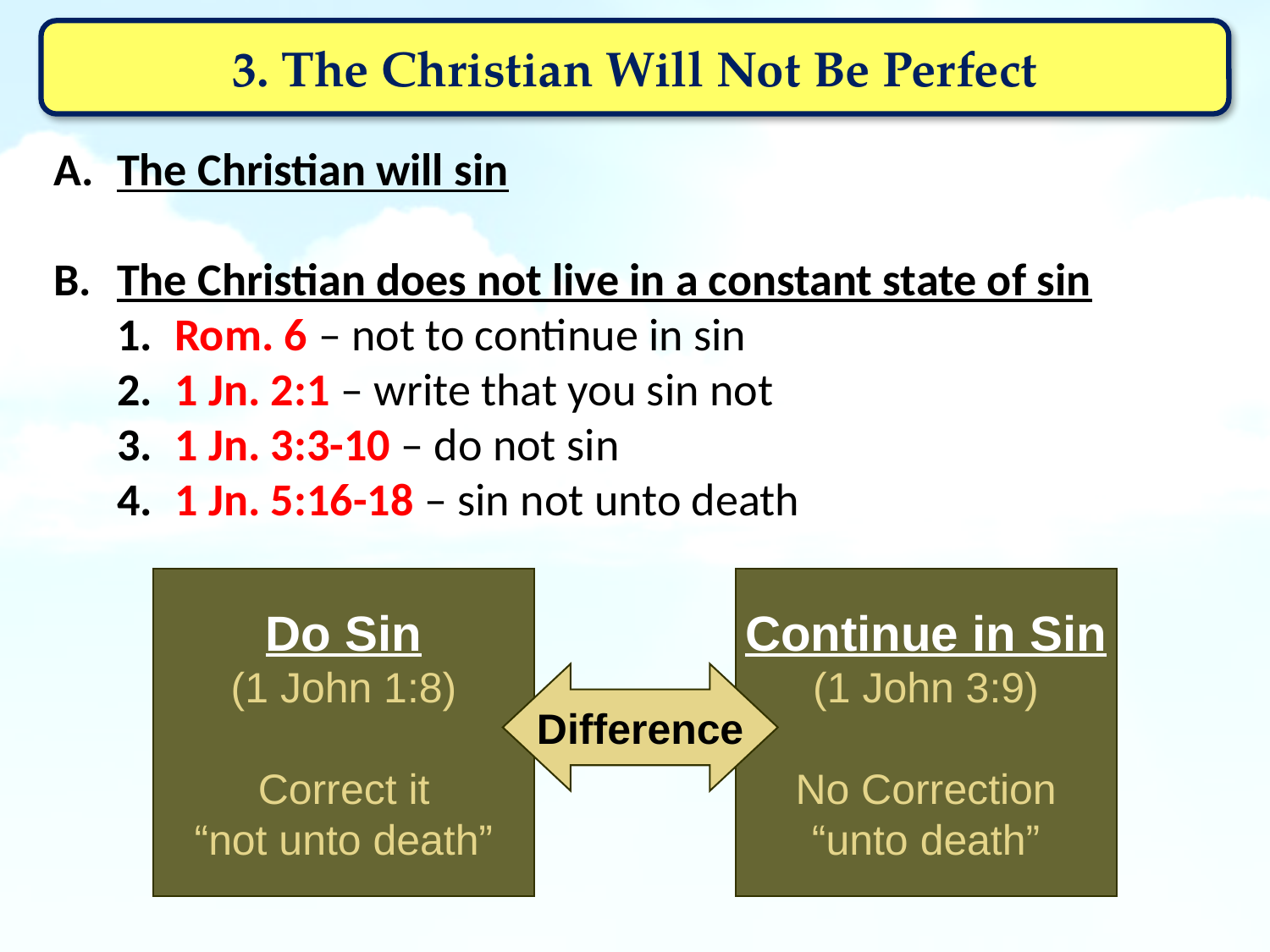

3. The Christian Will Not Be Perfect
The Christian will sin

The Christian does not live in a constant state of sin
 Rom. 6 – not to continue in sin
 1 Jn. 2:1 – write that you sin not
 1 Jn. 3:3-10 – do not sin
 1 Jn. 5:16-18 – sin not unto death
Do Sin
(1 John 1:8)

Correct it
“not unto death”
Continue in Sin
(1 John 3:9)

No Correction
“unto death”
Difference